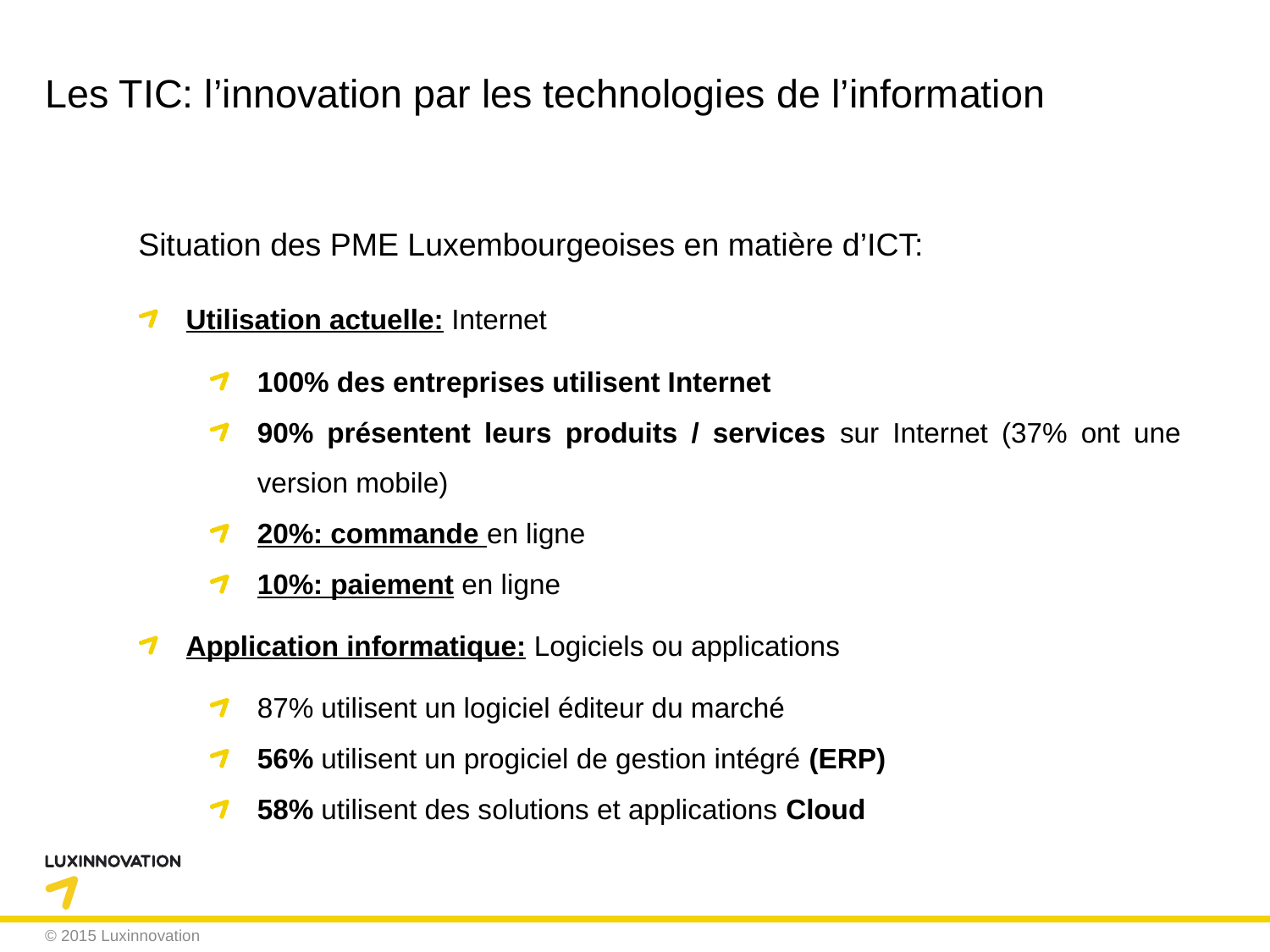

# Les TIC: l’innovation par les technologies de l’information
Situation des PME Luxembourgeoises en matière d’ICT:
Utilisation actuelle: Internet
100% des entreprises utilisent Internet
90% présentent leurs produits / services sur Internet (37% ont une version mobile)
20%: commande en ligne
10%: paiement en ligne
Application informatique: Logiciels ou applications
87% utilisent un logiciel éditeur du marché
56% utilisent un progiciel de gestion intégré (ERP)
58% utilisent des solutions et applications Cloud